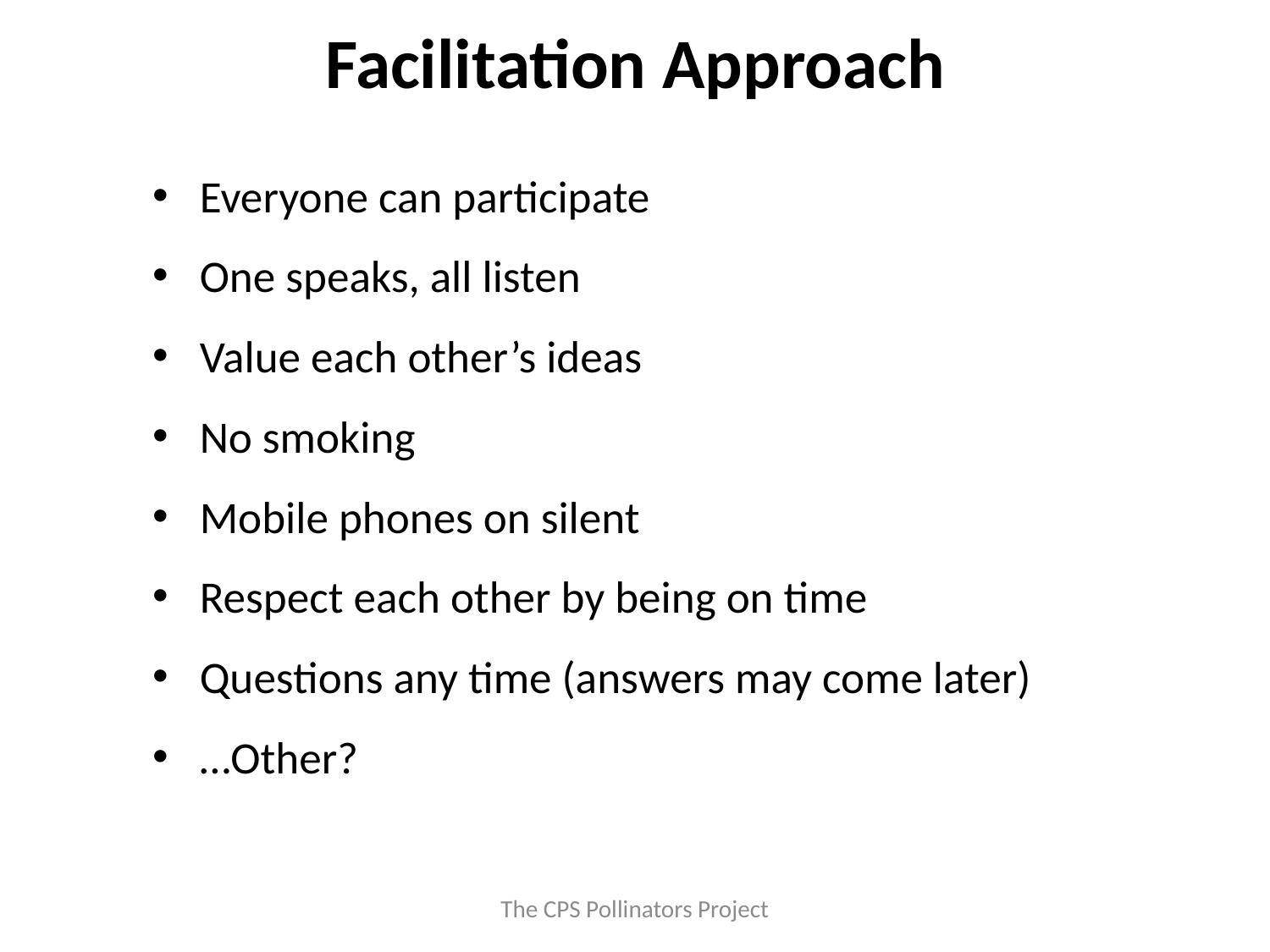

Facilitation Approach
Everyone can participate
One speaks, all listen
Value each other’s ideas
No smoking
Mobile phones on silent
Respect each other by being on time
Questions any time (answers may come later)
…Other?
The CPS Pollinators Project